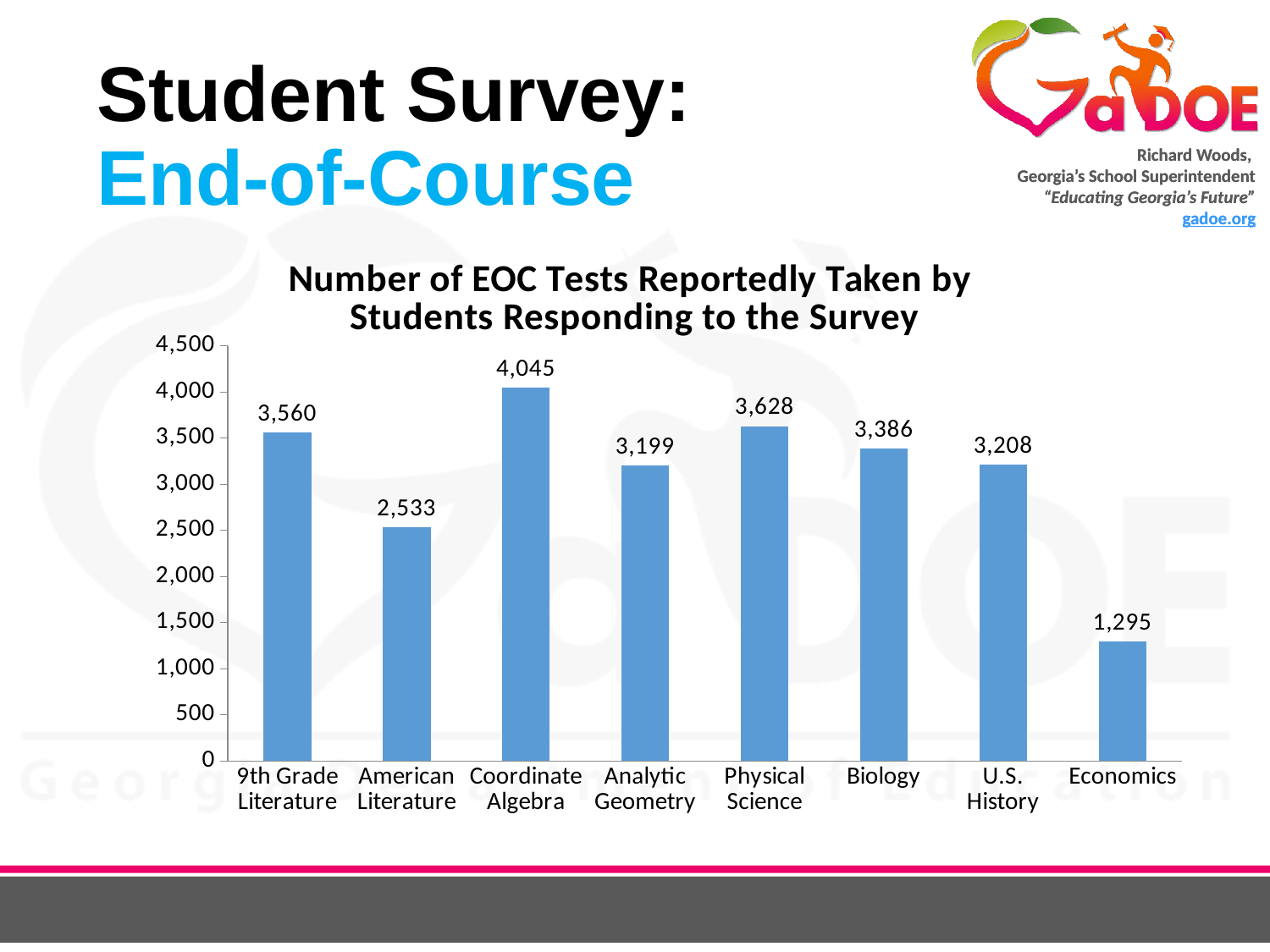

# Student Survey: End-of-Course

### Chart: Number of EOC Tests Reportedly Taken by
Students Responding to the Survey

| Category | Number of Respondents |
|---|---|
| 9th Grade Literature | 3560.0 |
| American Literature | 2533.0 |
| Coordinate Algebra | 4045.0 |
| Analytic Geometry | 3199.0 |
| Physical Science | 3628.0 |
| Biology | 3386.0 |
| U.S. History | 3208.0 |
| Economics | 1295.0 |